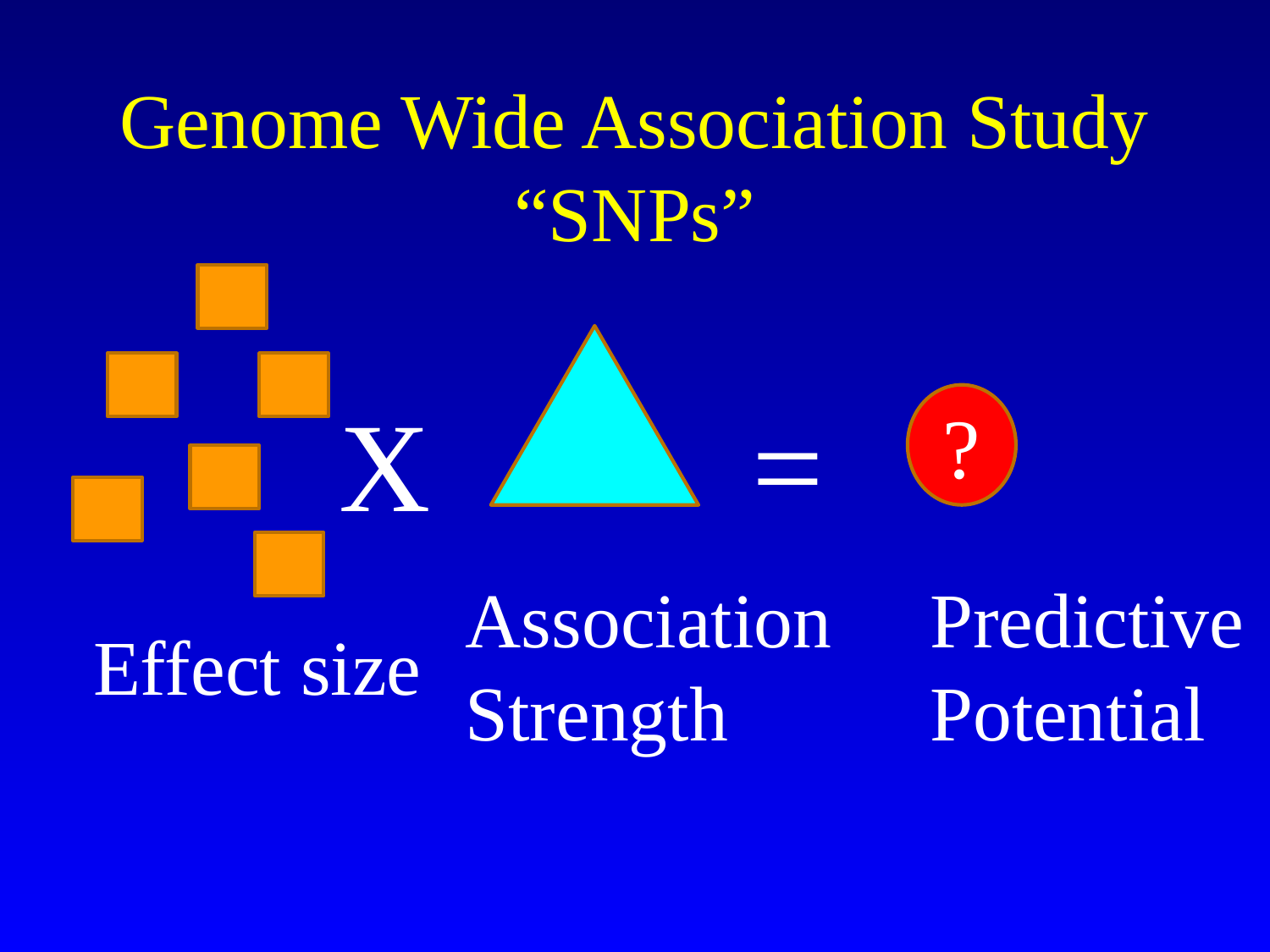

# Genome Wide Association Study “SNPs”

=
X
?

Association
Strength
Predictive
Potential
Effect size